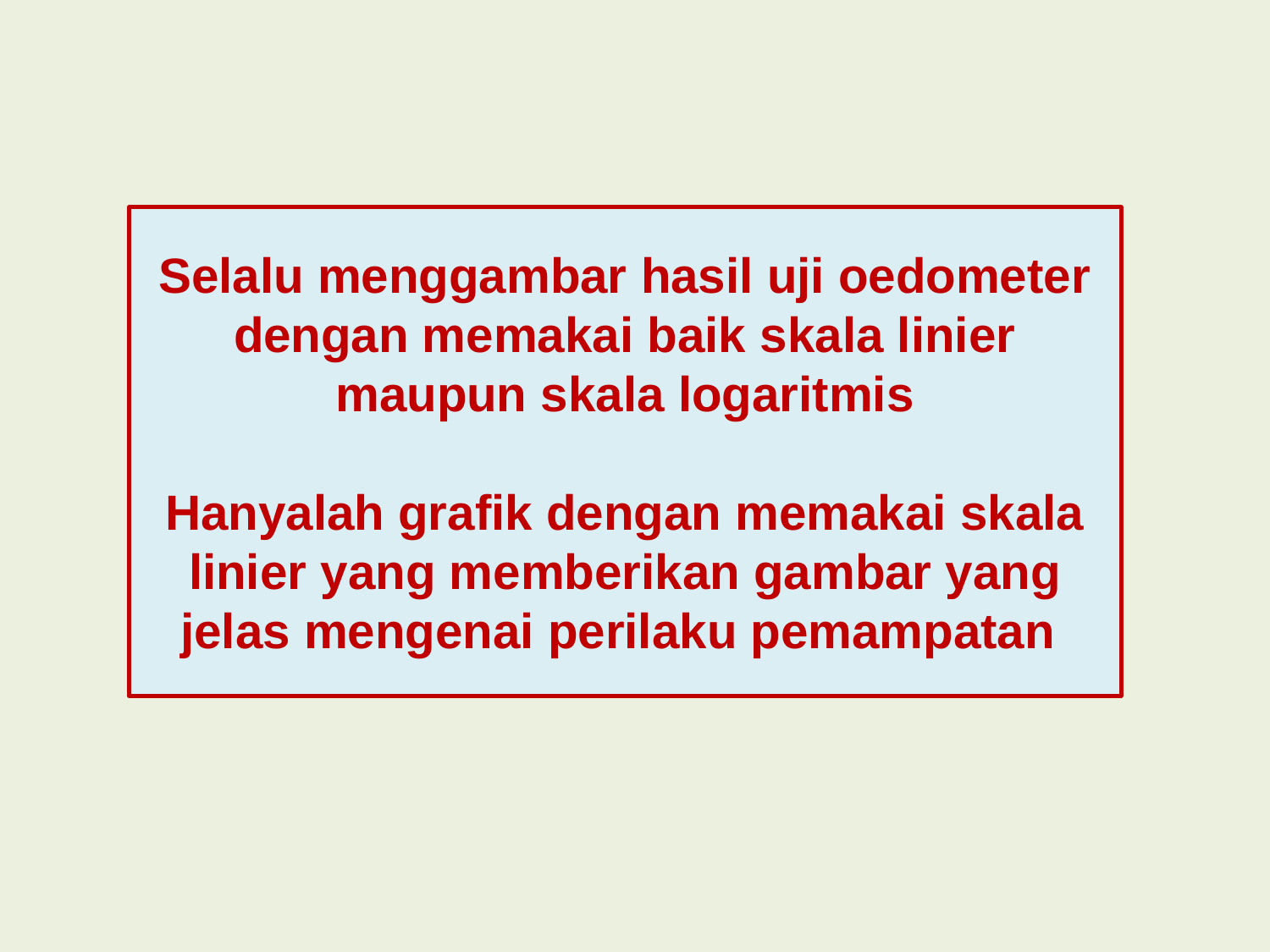

# Selalu menggambar hasil uji oedometer dengan memakai baik skala linier maupun skala logaritmis Hanyalah grafik dengan memakai skala linier yang memberikan gambar yang jelas mengenai perilaku pemampatan